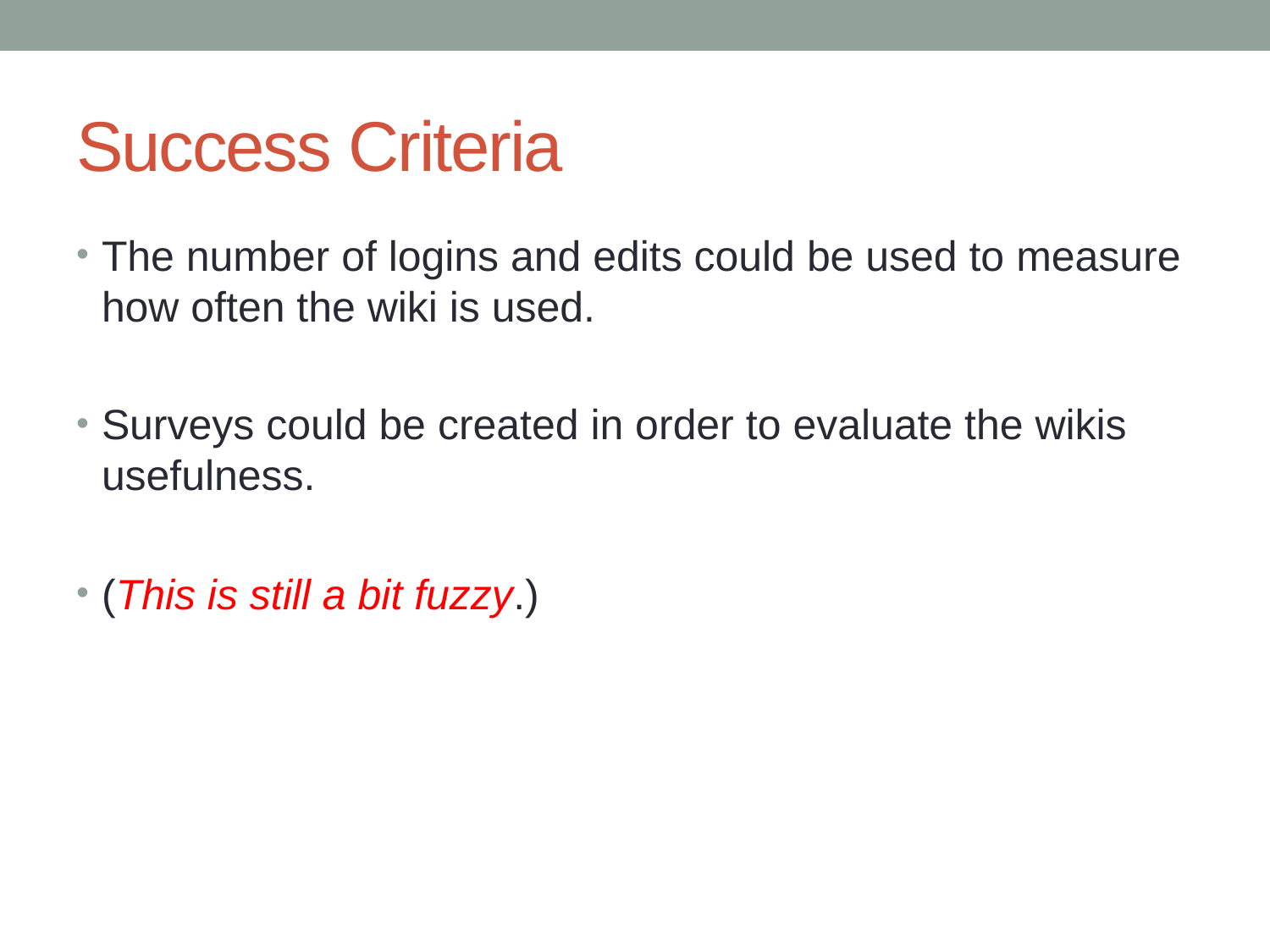

# Success Criteria
The number of logins and edits could be used to measure how often the wiki is used.

Surveys could be created in order to evaluate the wikis usefulness.

(This is still a bit fuzzy.)